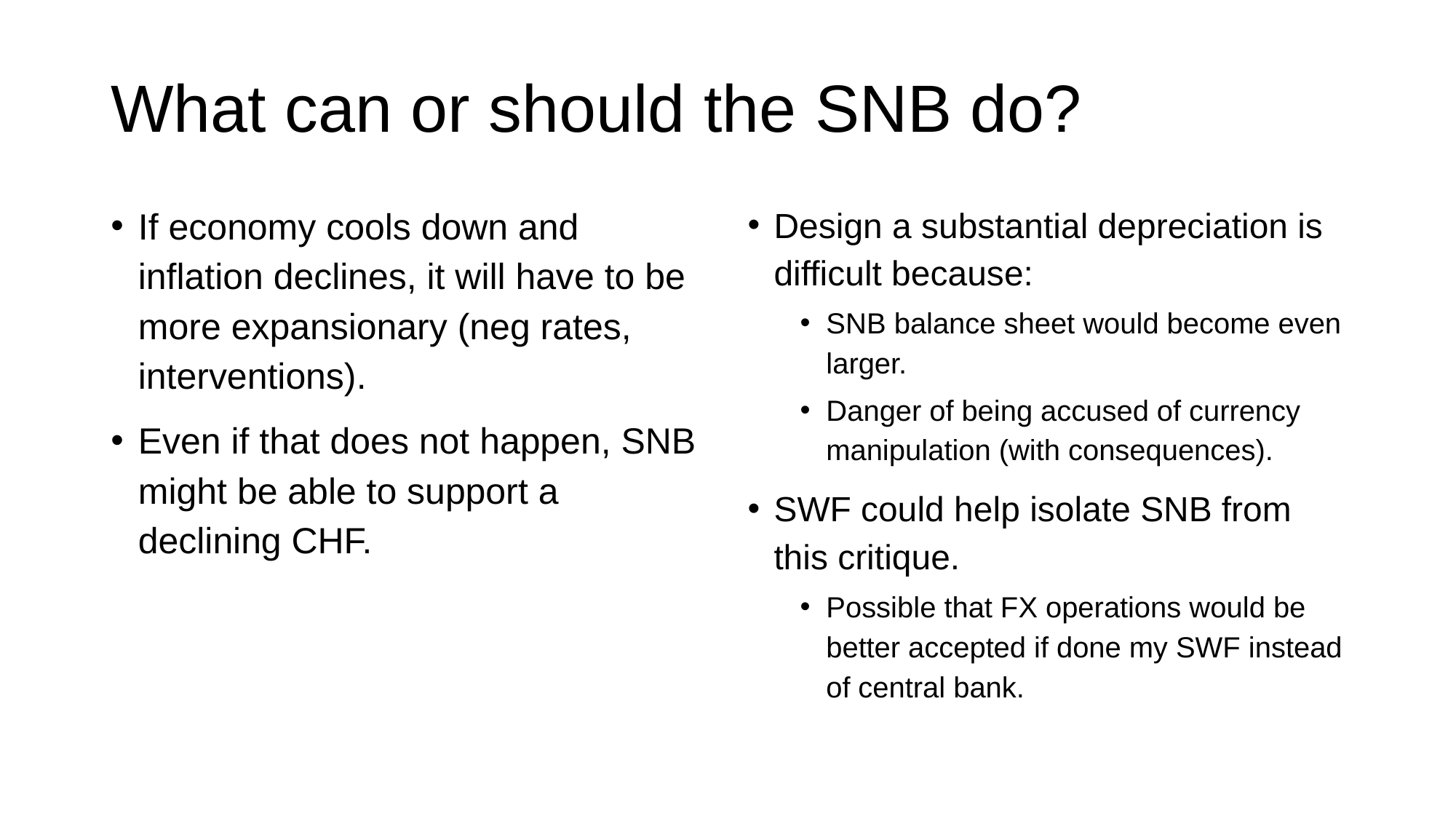

# What can or should the SNB do?
If economy cools down and inflation declines, it will have to be more expansionary (neg rates, interventions).
Even if that does not happen, SNB might be able to support a declining CHF.
Design a substantial depreciation is difficult because:
SNB balance sheet would become even larger.
Danger of being accused of currency manipulation (with consequences).
SWF could help isolate SNB from this critique.
Possible that FX operations would be better accepted if done my SWF instead of central bank.